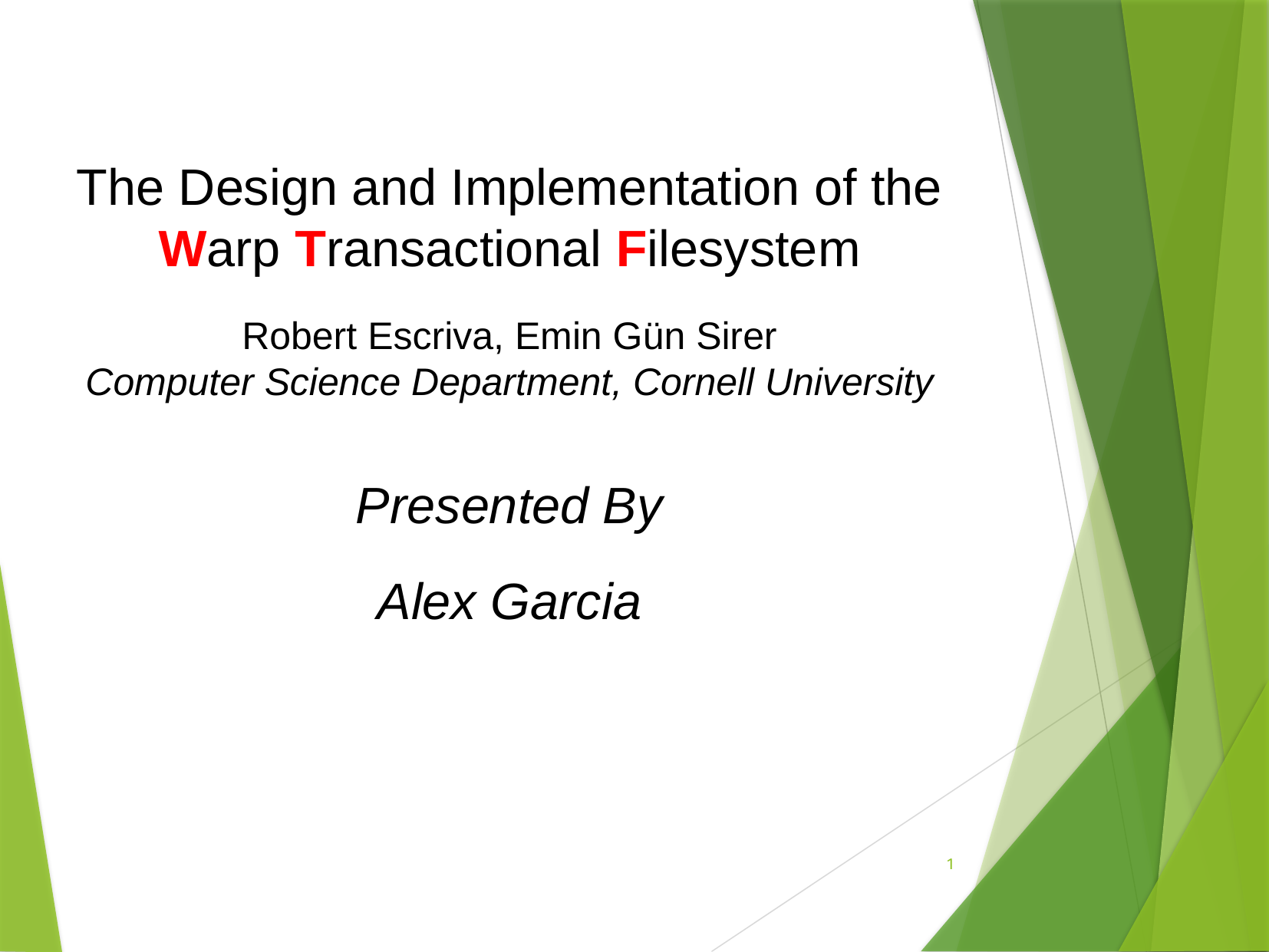

The Design and Implementation of the Warp Transactional Filesystem

Robert Escriva, Emin Gün Sirer
Computer Science Department, Cornell University

Presented By

Alex Garcia

1